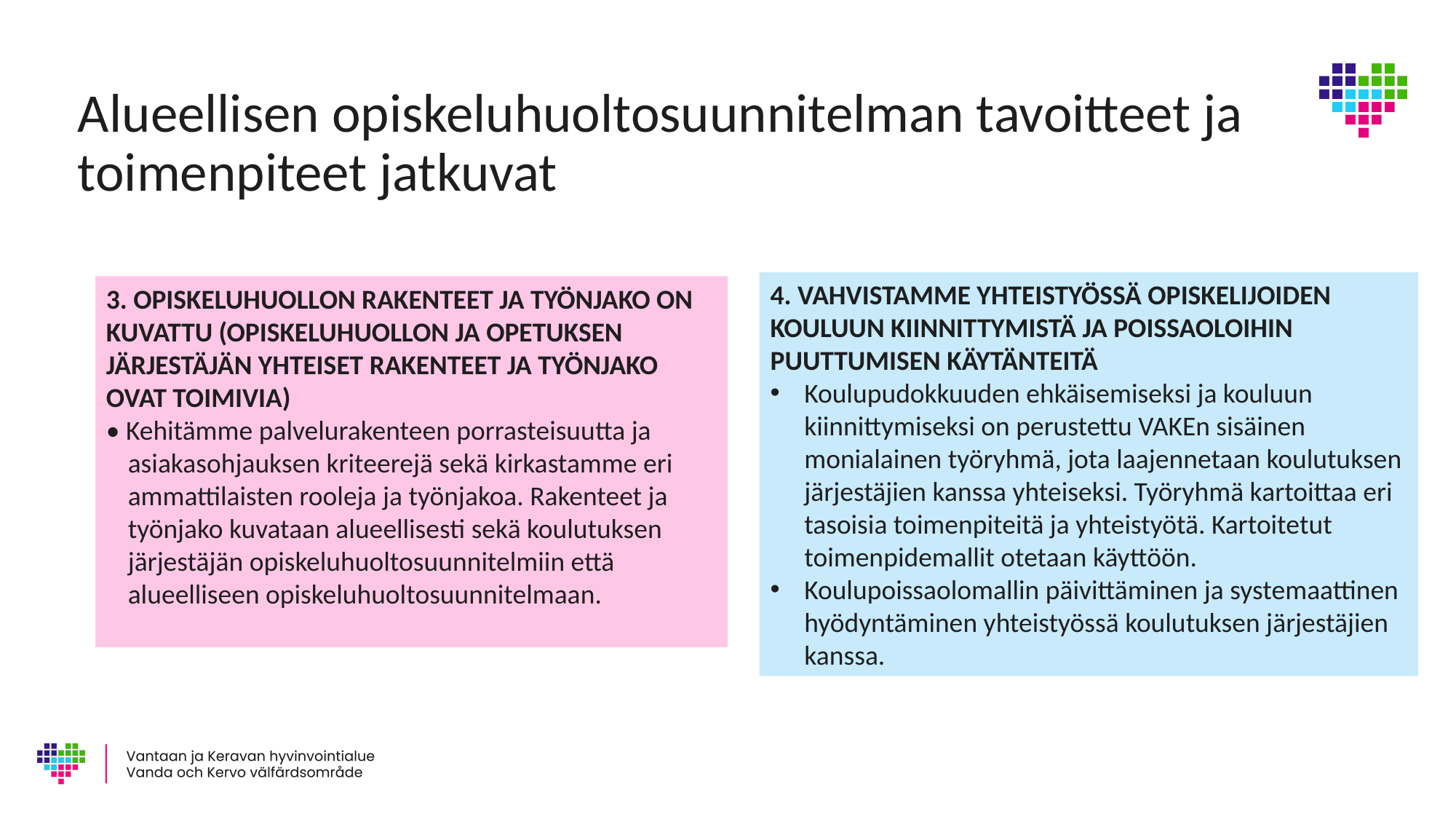

# Alueellisen opiskeluhuoltosuunnitelman tavoitteet ja toimenpiteet jatkuvat
4. VAHVISTAMME YHTEISTYÖSSÄ OPISKELIJOIDEN KOULUUN KIINNITTYMISTÄ JA POISSAOLOIHIN PUUTTUMISEN KÄYTÄNTEITÄ
Koulupudokkuuden ehkäisemiseksi ja kouluun kiinnittymiseksi on perustettu VAKEn sisäinen monialainen työryhmä, jota laajennetaan koulutuksen järjestäjien kanssa yhteiseksi. Työryhmä kartoittaa eri tasoisia toimenpiteitä ja yhteistyötä. Kartoitetut toimenpidemallit otetaan käyttöön.
Koulupoissaolomallin päivittäminen ja systemaattinen hyödyntäminen yhteistyössä koulutuksen järjestäjien kanssa.
3. OPISKELUHUOLLON RAKENTEET JA TYÖNJAKO ON KUVATTU (OPISKELUHUOLLON JA OPETUKSEN JÄRJESTÄJÄN YHTEISET RAKENTEET JA TYÖNJAKO OVAT TOIMIVIA)
• Kehitämme palvelurakenteen porrasteisuutta ja asiakasohjauksen kriteerejä sekä kirkastamme eri ammattilaisten rooleja ja työnjakoa. Rakenteet ja työnjako kuvataan alueellisesti sekä koulutuksen järjestäjän opiskeluhuoltosuunnitelmiin että alueelliseen opiskeluhuoltosuunnitelmaan.